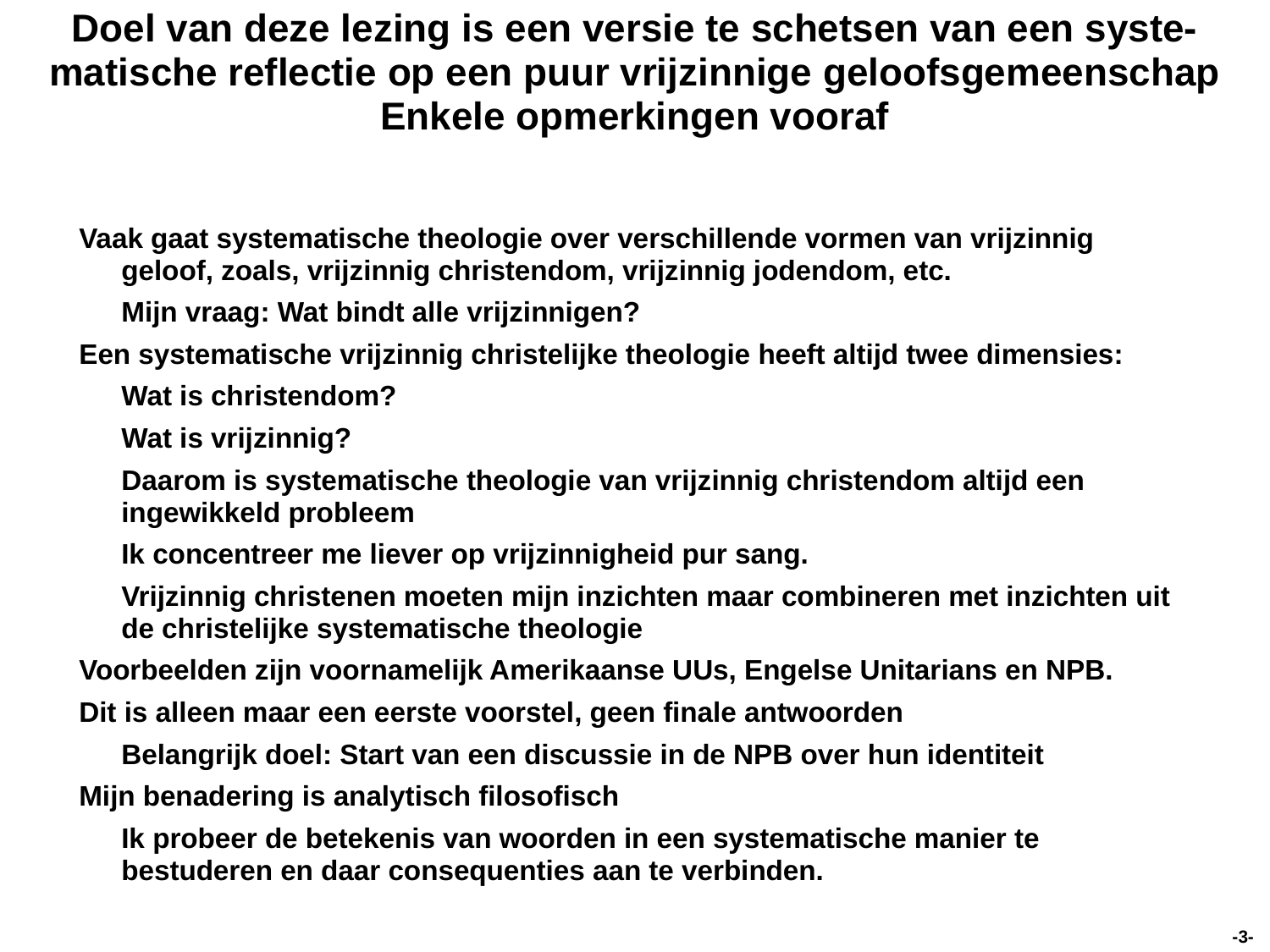

# Doel van deze lezing is een versie te schetsen van een syste-matische reflectie op een puur vrijzinnige geloofsgemeenschap Enkele opmerkingen vooraf
Vaak gaat systematische theologie over verschillende vormen van vrijzinnig geloof, zoals, vrijzinnig christendom, vrijzinnig jodendom, etc.
	Mijn vraag: Wat bindt alle vrijzinnigen?
Een systematische vrijzinnig christelijke theologie heeft altijd twee dimensies:
	Wat is christendom?
	Wat is vrijzinnig?
	Daarom is systematische theologie van vrijzinnig christendom altijd een ingewikkeld probleem
	Ik concentreer me liever op vrijzinnigheid pur sang.
	Vrijzinnig christenen moeten mijn inzichten maar combineren met inzichten uit de christelijke systematische theologie
Voorbeelden zijn voornamelijk Amerikaanse UUs, Engelse Unitarians en NPB.
Dit is alleen maar een eerste voorstel, geen finale antwoorden
	Belangrijk doel: Start van een discussie in de NPB over hun identiteit
Mijn benadering is analytisch filosofisch
	Ik probeer de betekenis van woorden in een systematische manier te bestuderen en daar consequenties aan te verbinden.